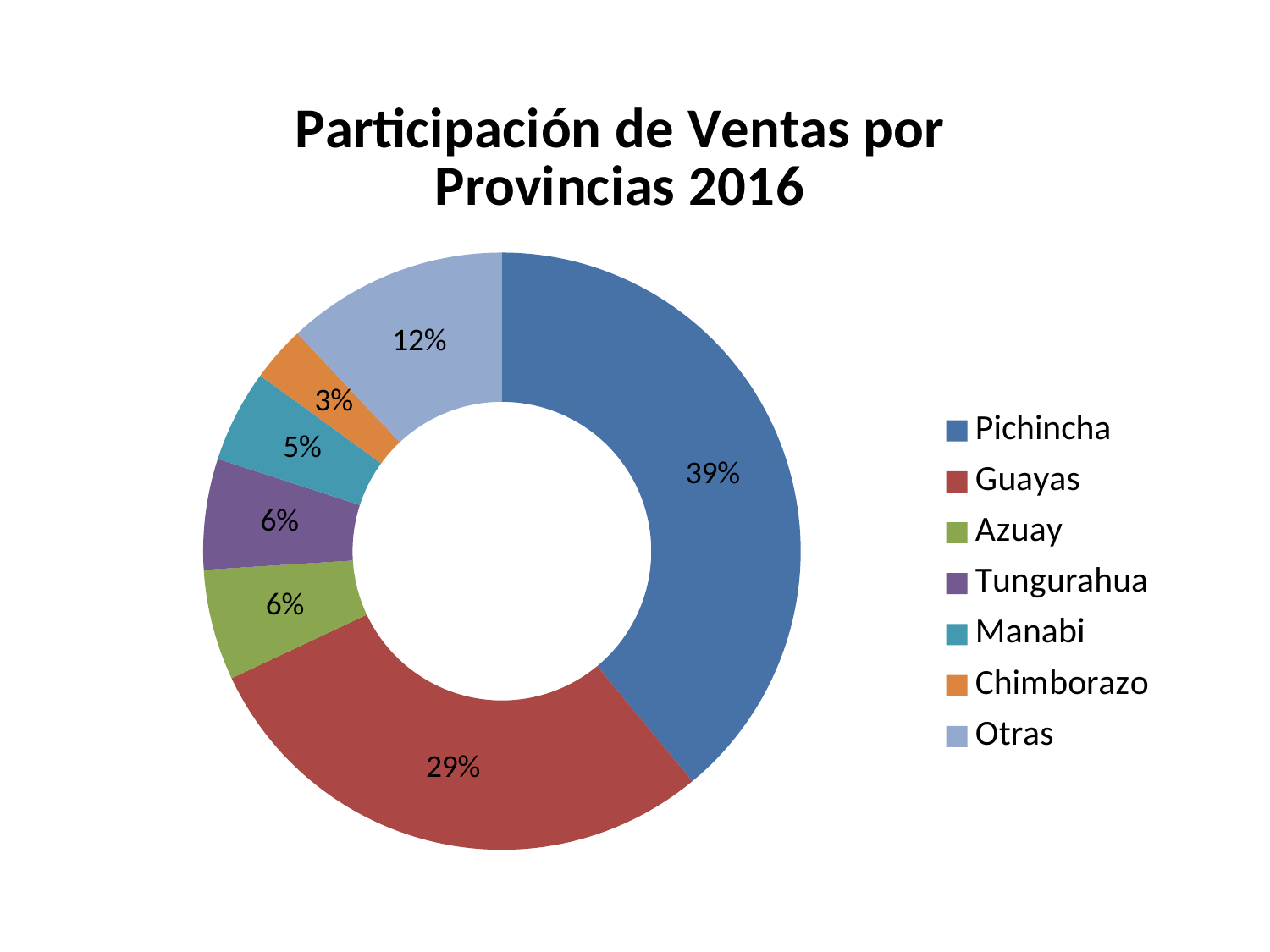

### Chart: Participación de Ventas por Provincias 2016

| Category |  |
|---|---|
| Pichincha  | 0.39 |
| Guayas | 0.29 |
| Azuay | 0.06 |
| Tungurahua | 0.06 |
| Manabi | 0.05 |
| Chimborazo | 0.03 |
| Otras | 0.12 |